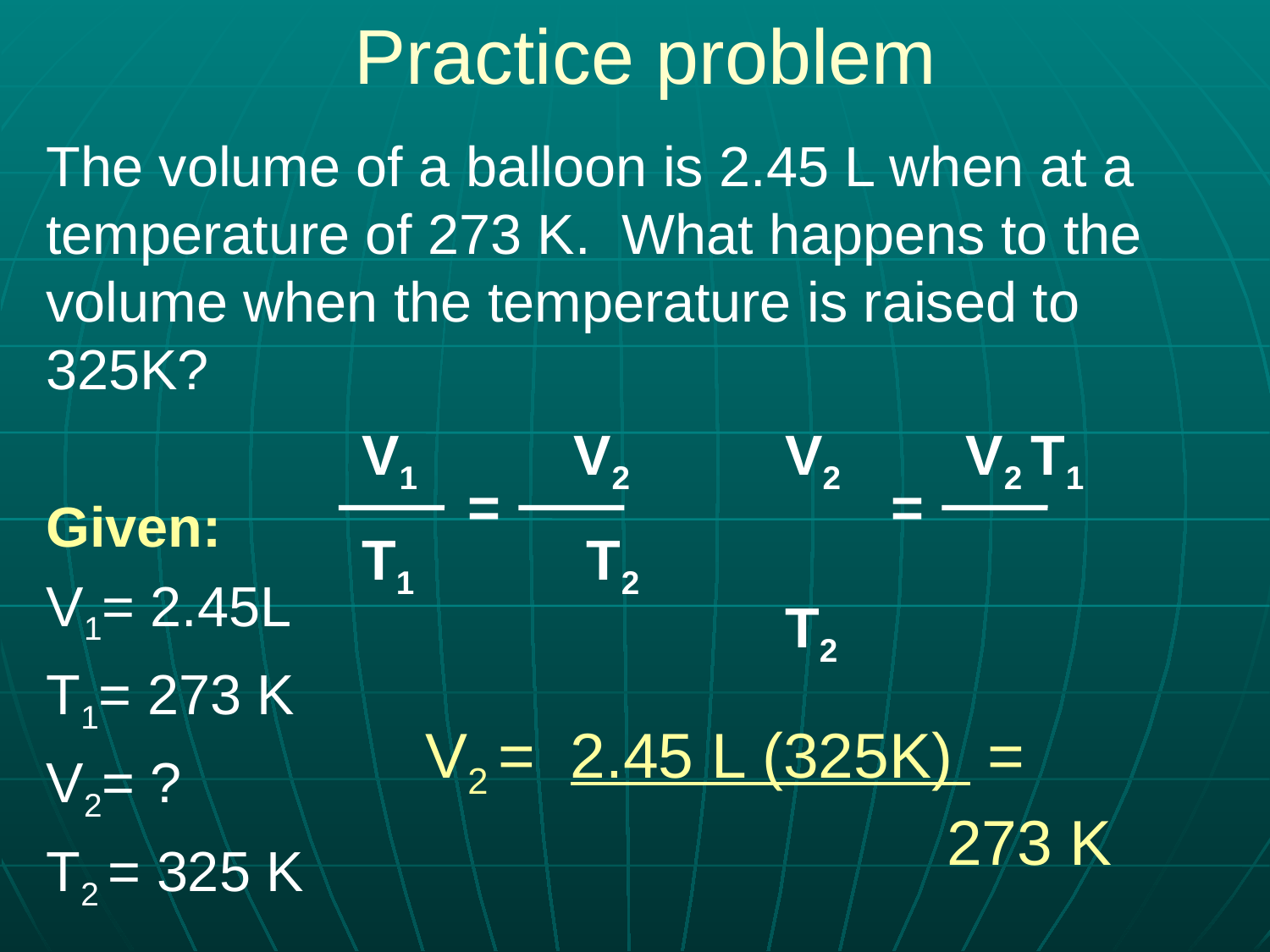

# Practice problem
The volume of a balloon is 2.45 L when at a temperature of 273 K.  What happens to the volume when the temperature is raised to 325K?

Given:
V1= 2.45L
T1= 273 K
V2= ?
T2 = 325 K

V1          V2
T1           T2
=

V2        V2 T1
	          T2
=

V2 =  2.45 L (325K)  =                             	        273 K